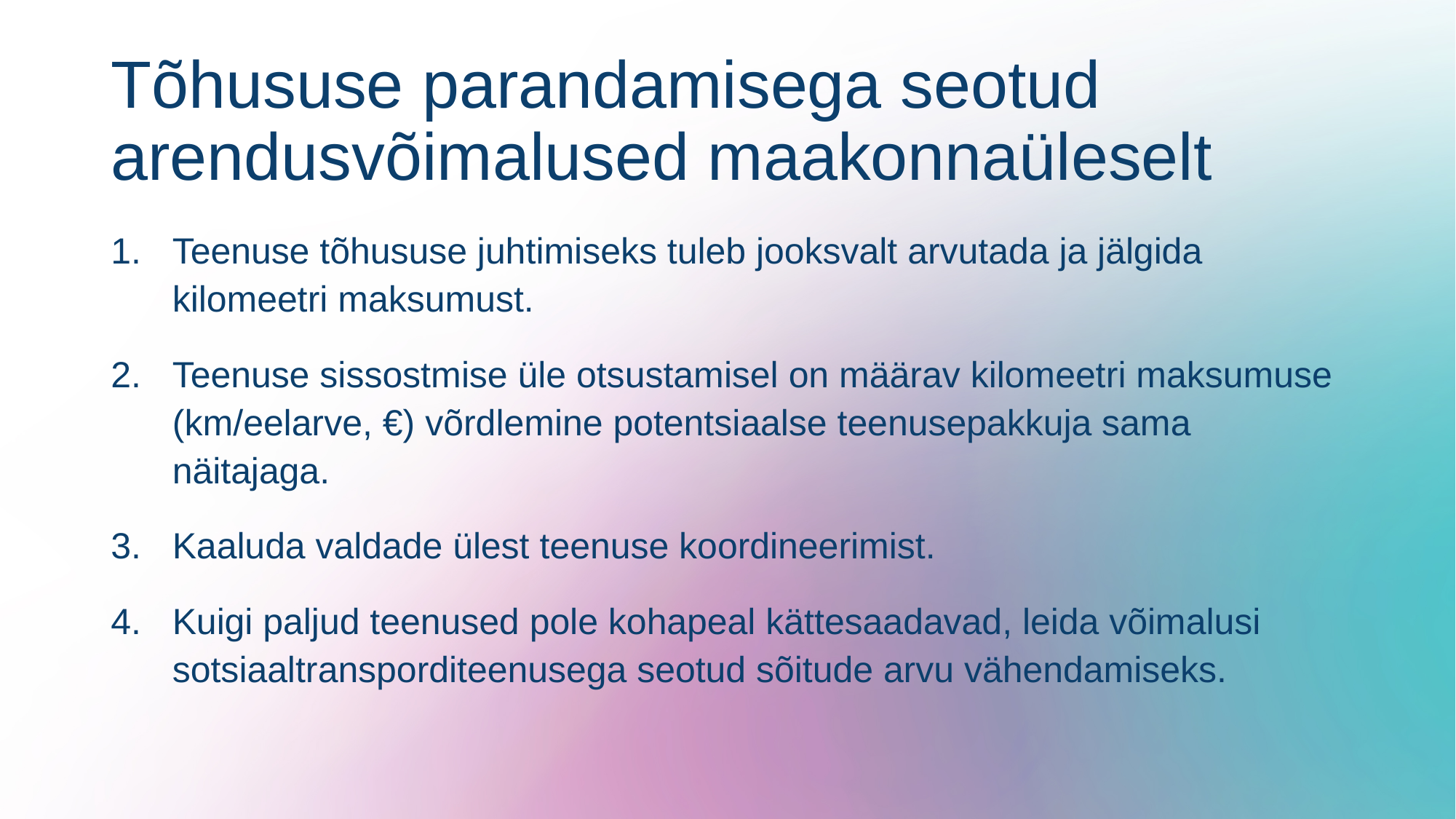

# Tõhususe parandamisega seotud arendusvõimalused maakonnaüleselt
Teenuse tõhususe juhtimiseks tuleb jooksvalt arvutada ja jälgida kilomeetri maksumust.
Teenuse sissostmise üle otsustamisel on määrav kilomeetri maksumuse (km/eelarve, €) võrdlemine potentsiaalse teenusepakkuja sama näitajaga.
Kaaluda valdade ülest teenuse koordineerimist.
Kuigi paljud teenused pole kohapeal kättesaadavad, leida võimalusi sotsiaaltransporditeenusega seotud sõitude arvu vähendamiseks.